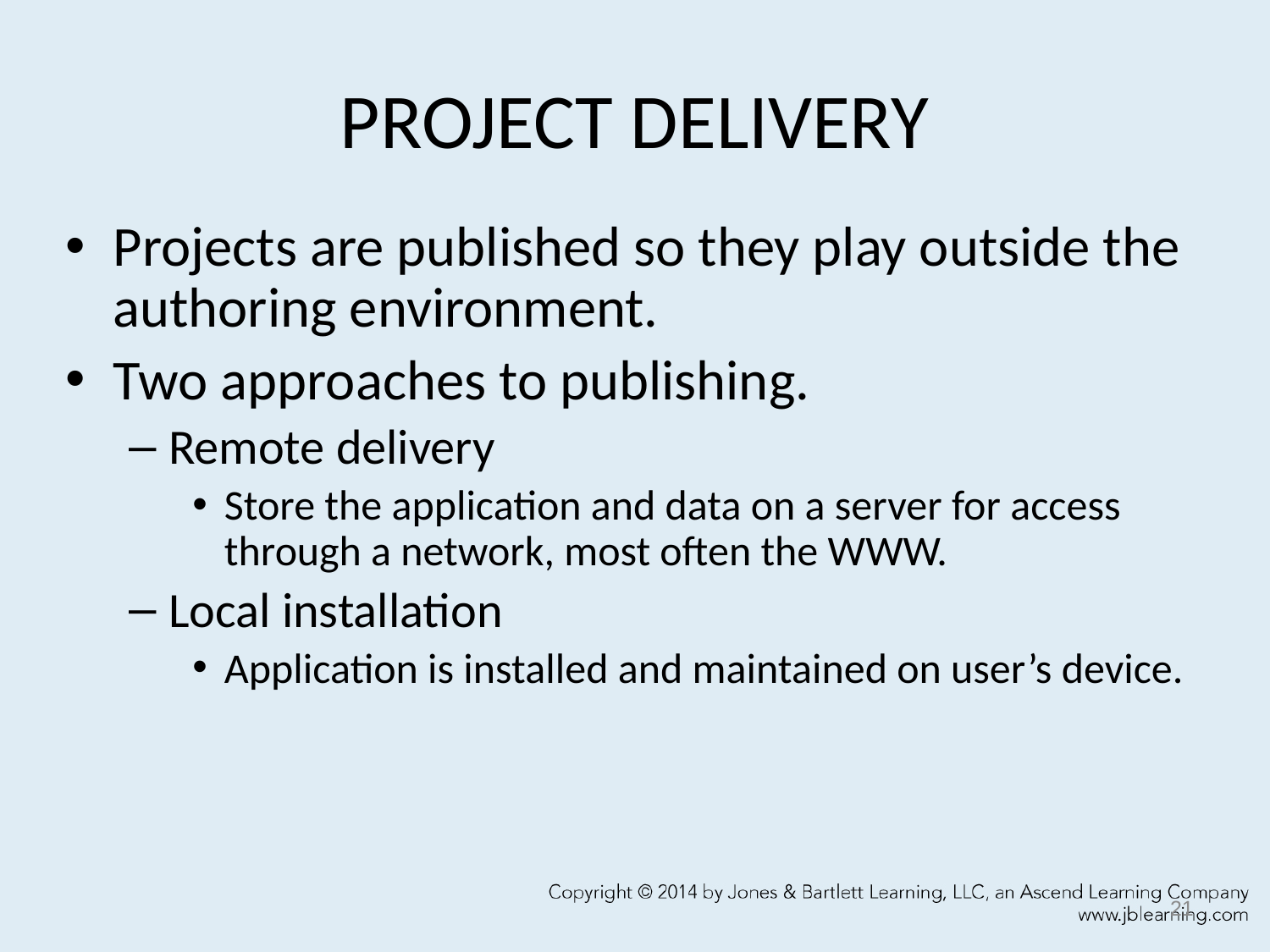

# PROJECT DELIVERY
Projects are published so they play outside the authoring environment.
Two approaches to publishing.
Remote delivery
Store the application and data on a server for access through a network, most often the WWW.
Local installation
Application is installed and maintained on user’s device.

21